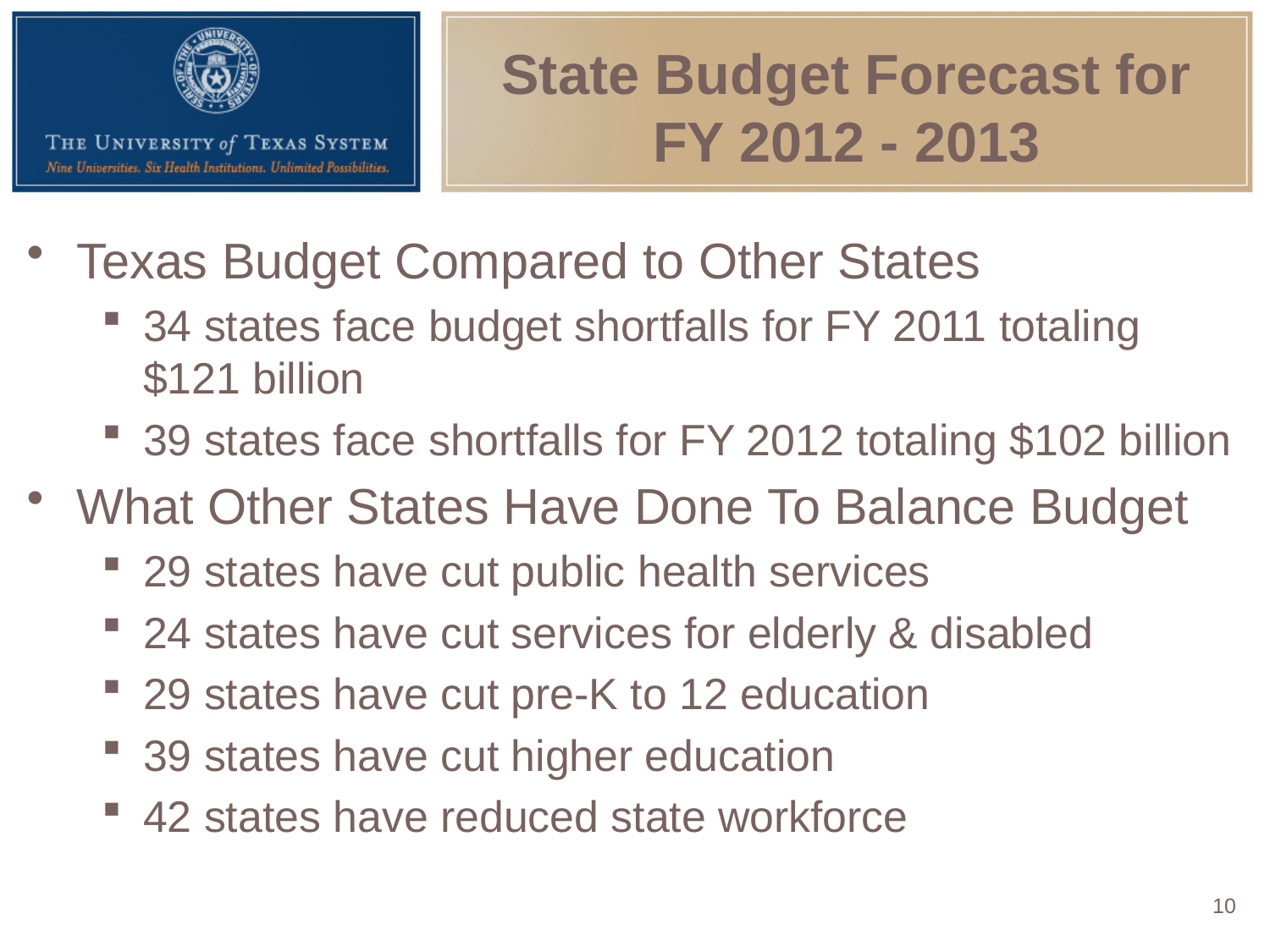

# State Budget Forecast for FY 2012 - 2013
Texas Budget Compared to Other States
34 states face budget shortfalls for FY 2011 totaling $121 billion
39 states face shortfalls for FY 2012 totaling $102 billion
What Other States Have Done To Balance Budget
29 states have cut public health services
24 states have cut services for elderly & disabled
29 states have cut pre-K to 12 education
39 states have cut higher education
42 states have reduced state workforce
10